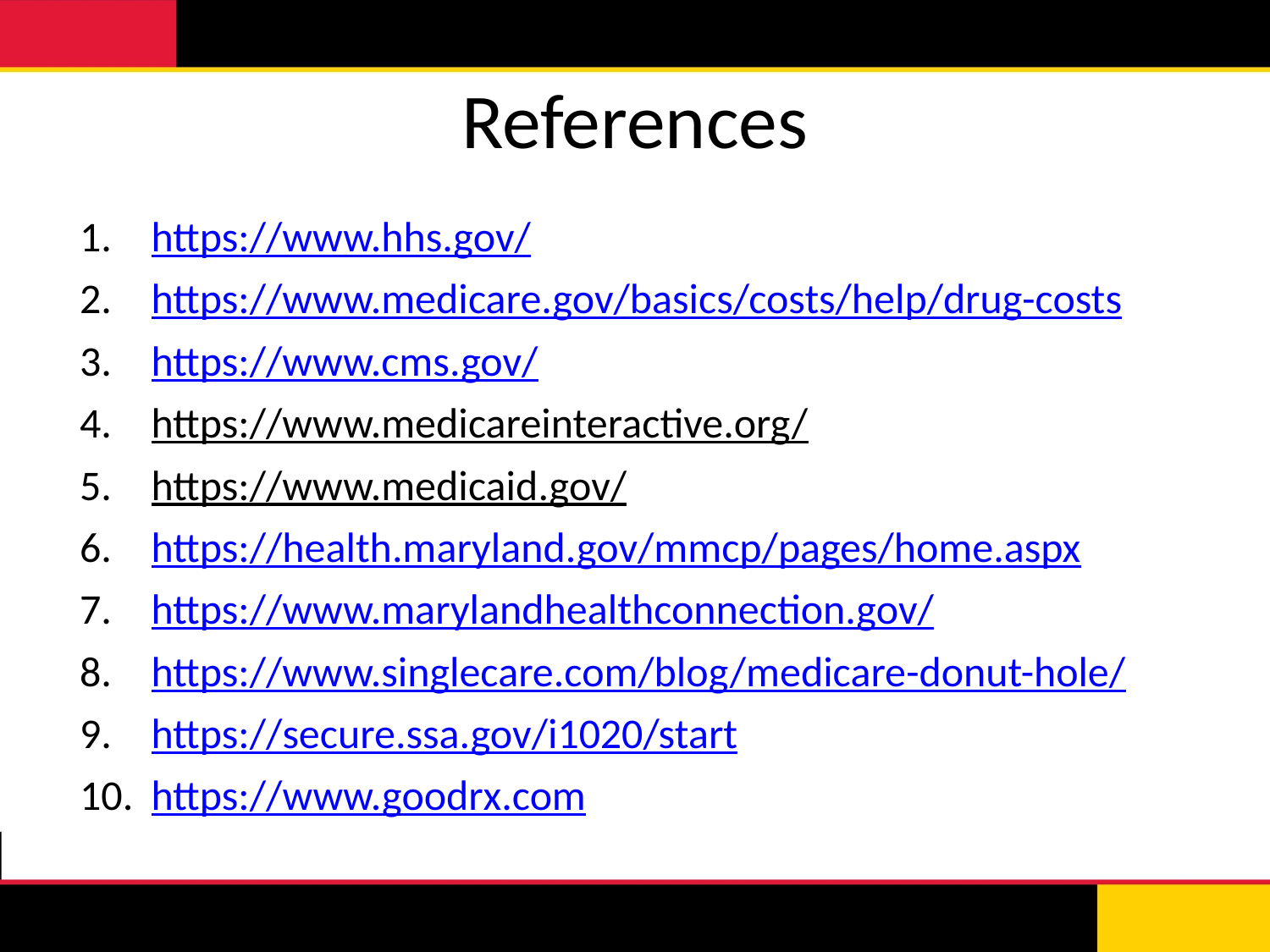

# References
https://www.hhs.gov/
https://www.medicare.gov/basics/costs/help/drug-costs
https://www.cms.gov/
https://www.medicareinteractive.org/
https://www.medicaid.gov/
https://health.maryland.gov/mmcp/pages/home.aspx
https://www.marylandhealthconnection.gov/
https://www.singlecare.com/blog/medicare-donut-hole/
https://secure.ssa.gov/i1020/start
https://www.goodrx.com